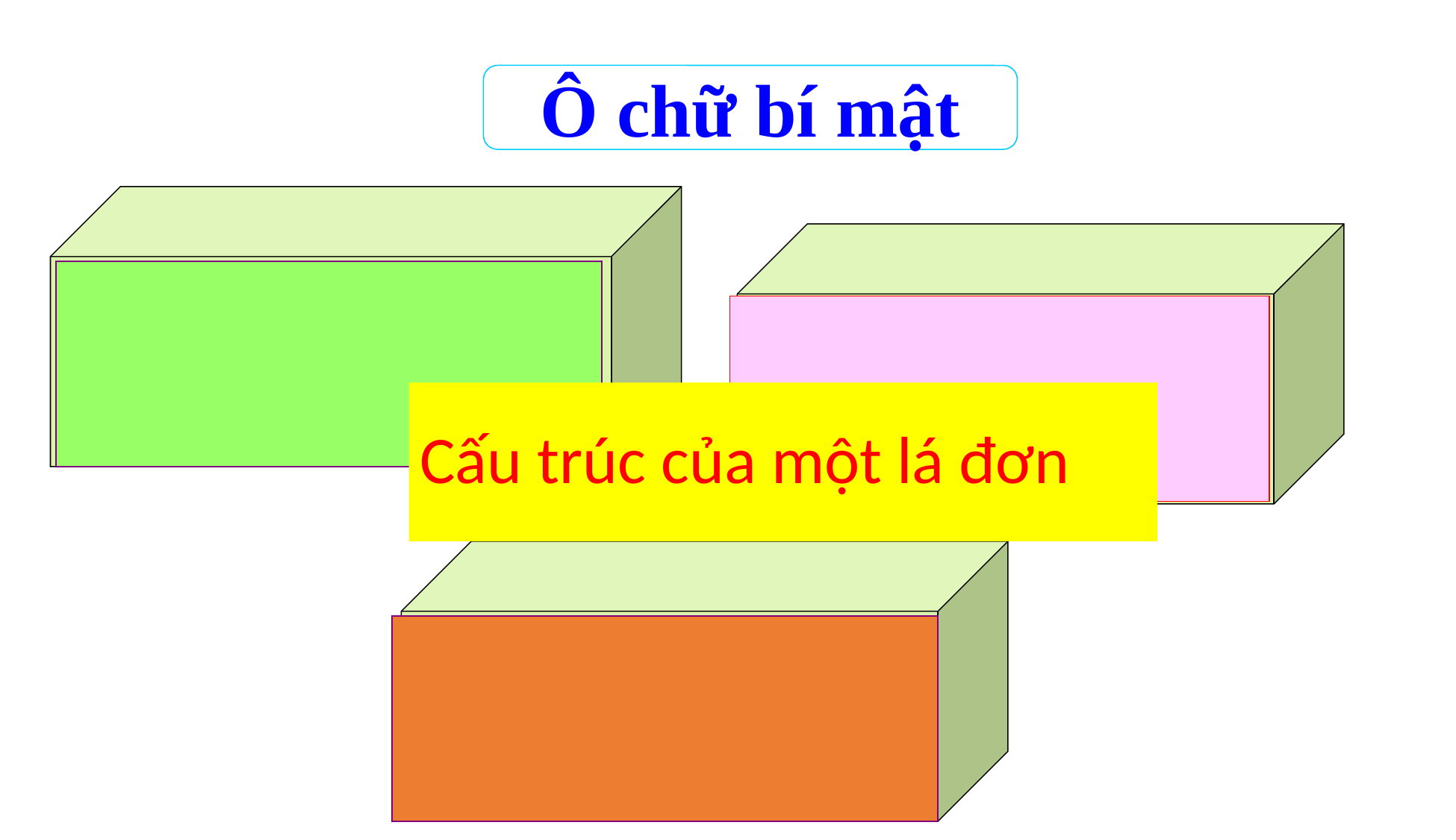

Ô chữ bí mật

Phần mở đầu đơn
 ghi những gì?
Cấu trúc đơn thường
 gồm mấy phần?

# Cấu trúc của một lá đơn
Phần kết thúc đơn
ghi những gì?